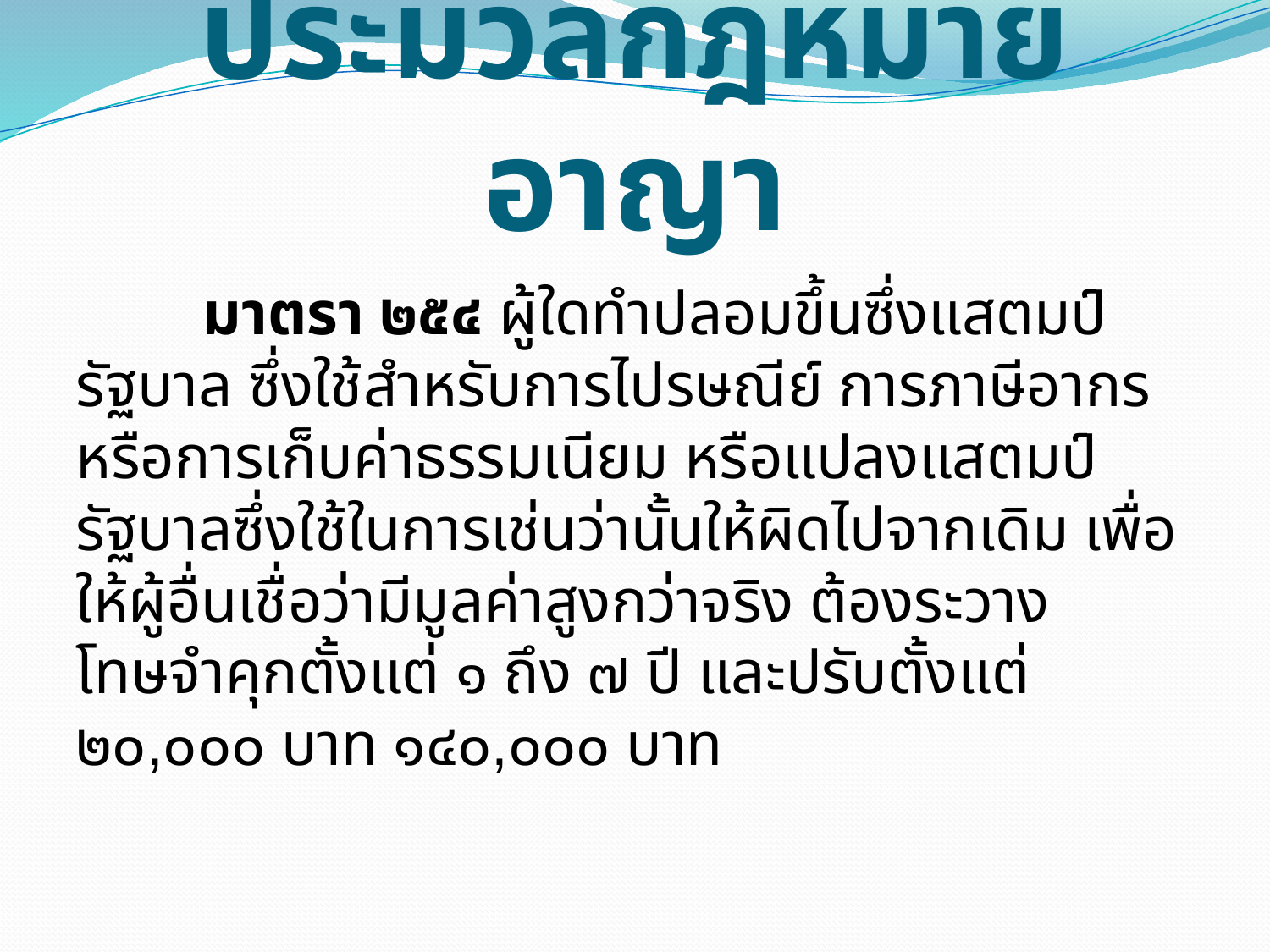

# ประมวลกฎหมายอาญา
	มาตรา ๒๕๔ ผู้ใดทำปลอมขึ้นซึ่งแสตมป์รัฐบาล ซึ่งใช้สำหรับการไปรษณีย์ การภาษีอากรหรือการเก็บค่าธรรมเนียม หรือแปลงแสตมป์รัฐบาลซึ่งใช้ในการเช่นว่านั้นให้ผิดไปจากเดิม เพื่อให้ผู้อื่นเชื่อว่ามีมูลค่าสูงกว่าจริง ต้องระวางโทษจำคุกตั้งแต่ ๑ ถึง ๗ ปี และปรับตั้งแต่ ๒๐,๐๐๐ บาท ๑๔๐,๐๐๐ บาท